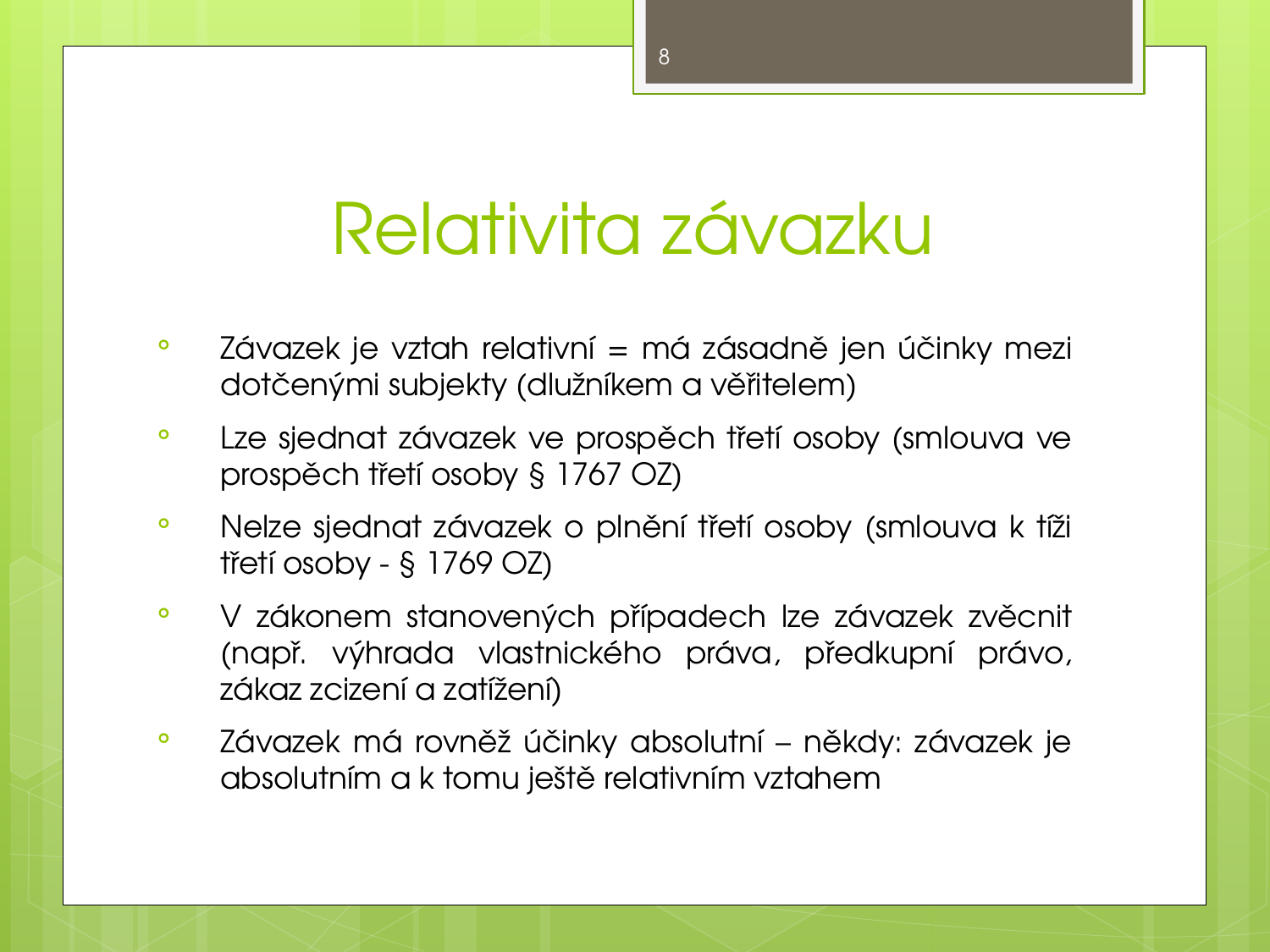

8
# Relativita závazku
Závazek je vztah relativní = má zásadně jen účinky mezi dotčenými subjekty (dlužníkem a věřitelem)
Lze sjednat závazek ve prospěch třetí osoby (smlouva ve prospěch třetí osoby § 1767 OZ)
Nelze sjednat závazek o plnění třetí osoby (smlouva k tíži třetí osoby - § 1769 OZ)
V zákonem stanovených případech lze závazek zvěcnit (např. výhrada vlastnického práva, předkupní právo, zákaz zcizení a zatížení)
Závazek má rovněž účinky absolutní – někdy: závazek je absolutním a k tomu ještě relativním vztahem